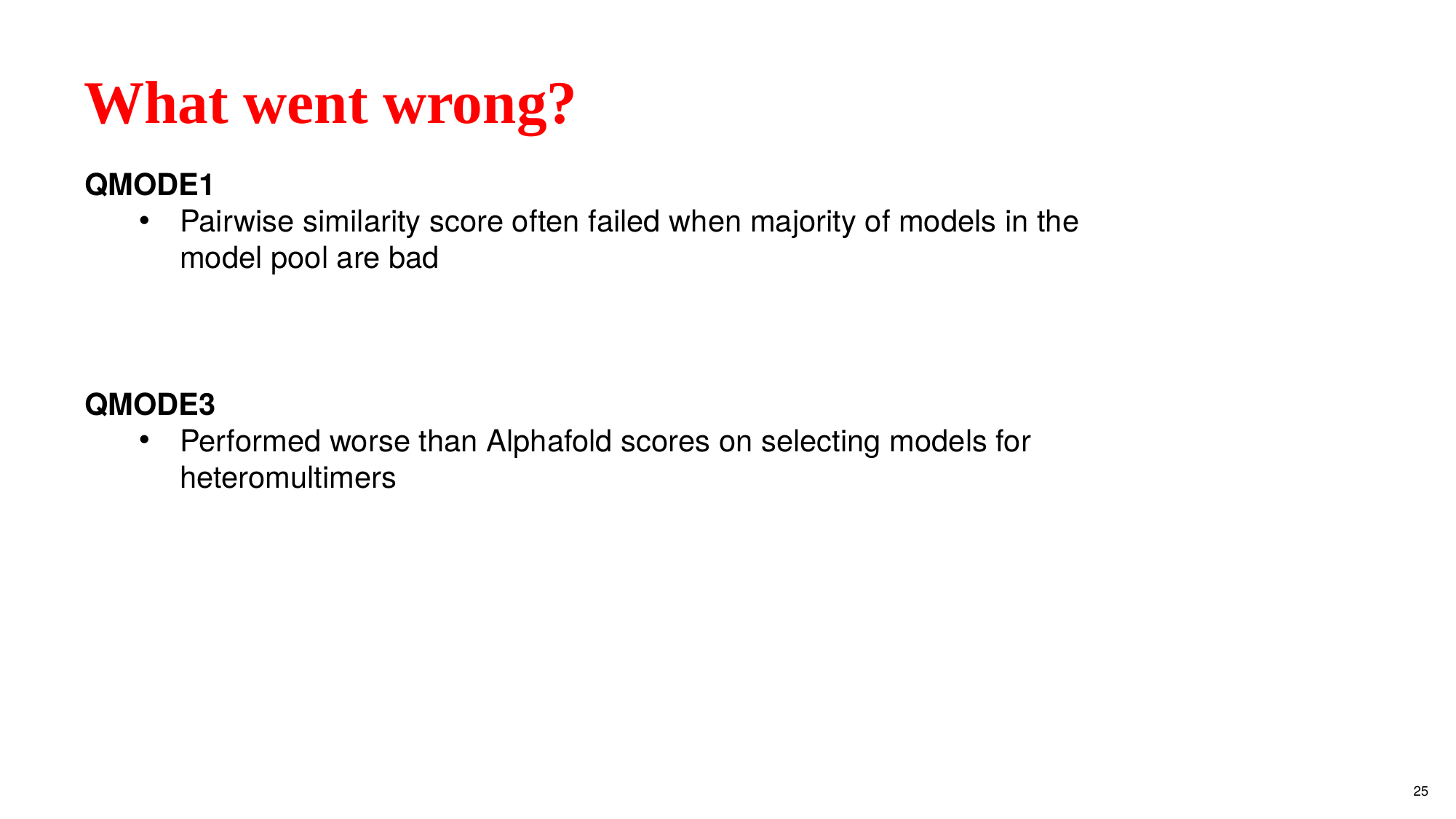

# What went wrong?
QMODE1
Pairwise similarity score often failed when majority of models in the model pool are bad

QMODE3
Performed worse than Alphafold scores on selecting models for  heteromultimers

25